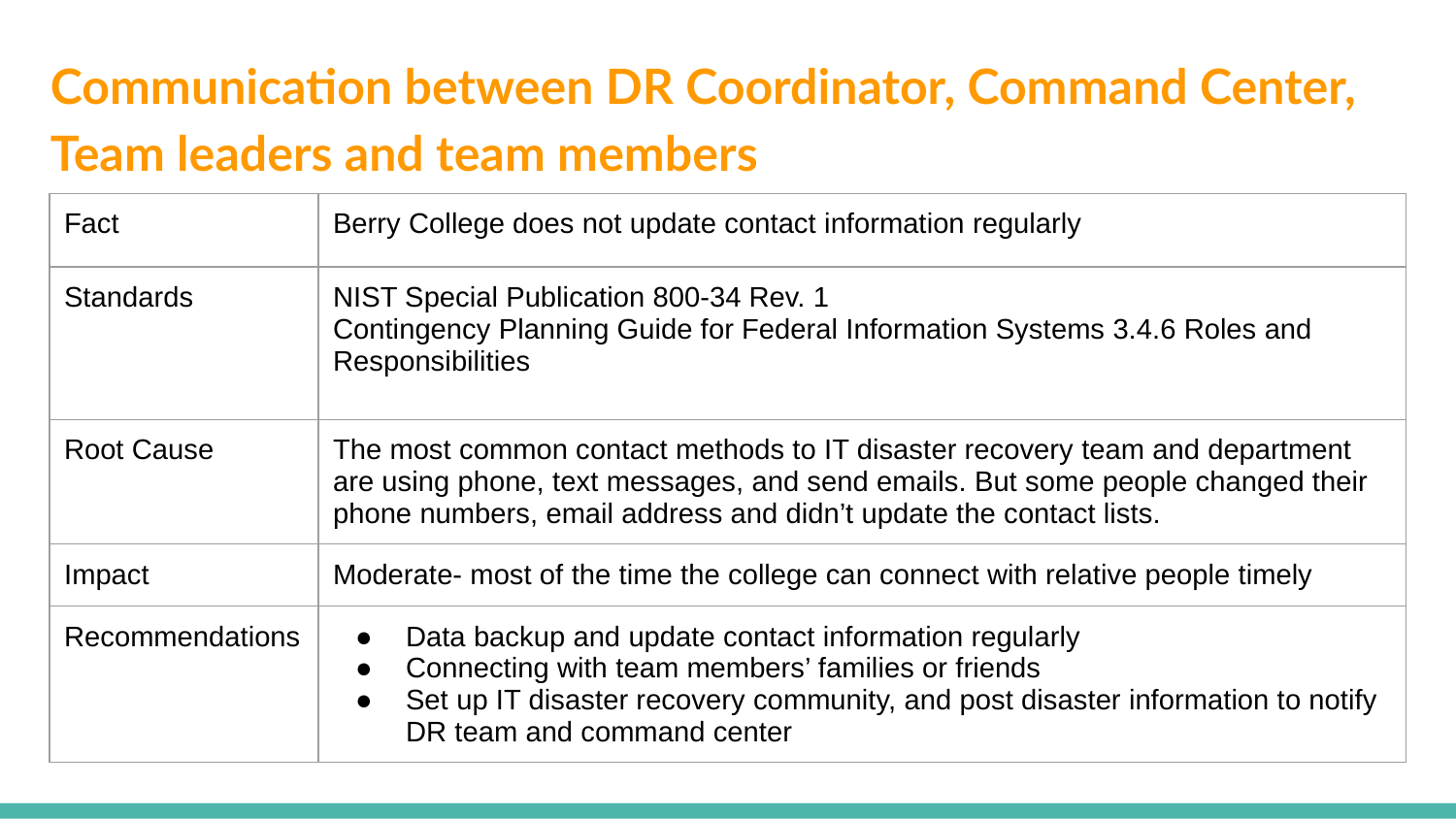

# Communication between DR Coordinator, Command Center, Team leaders and team members
| Fact | Berry College does not update contact information regularly |
| --- | --- |
| Standards | NIST Special Publication 800-34 Rev. 1 Contingency Planning Guide for Federal Information Systems 3.4.6 Roles and Responsibilities |
| Root Cause | The most common contact methods to IT disaster recovery team and department are using phone, text messages, and send emails. But some people changed their phone numbers, email address and didn’t update the contact lists. |
| Impact | Moderate- most of the time the college can connect with relative people timely |
| Recommendations | Data backup and update contact information regularly Connecting with team members’ families or friends Set up IT disaster recovery community, and post disaster information to notify DR team and command center |